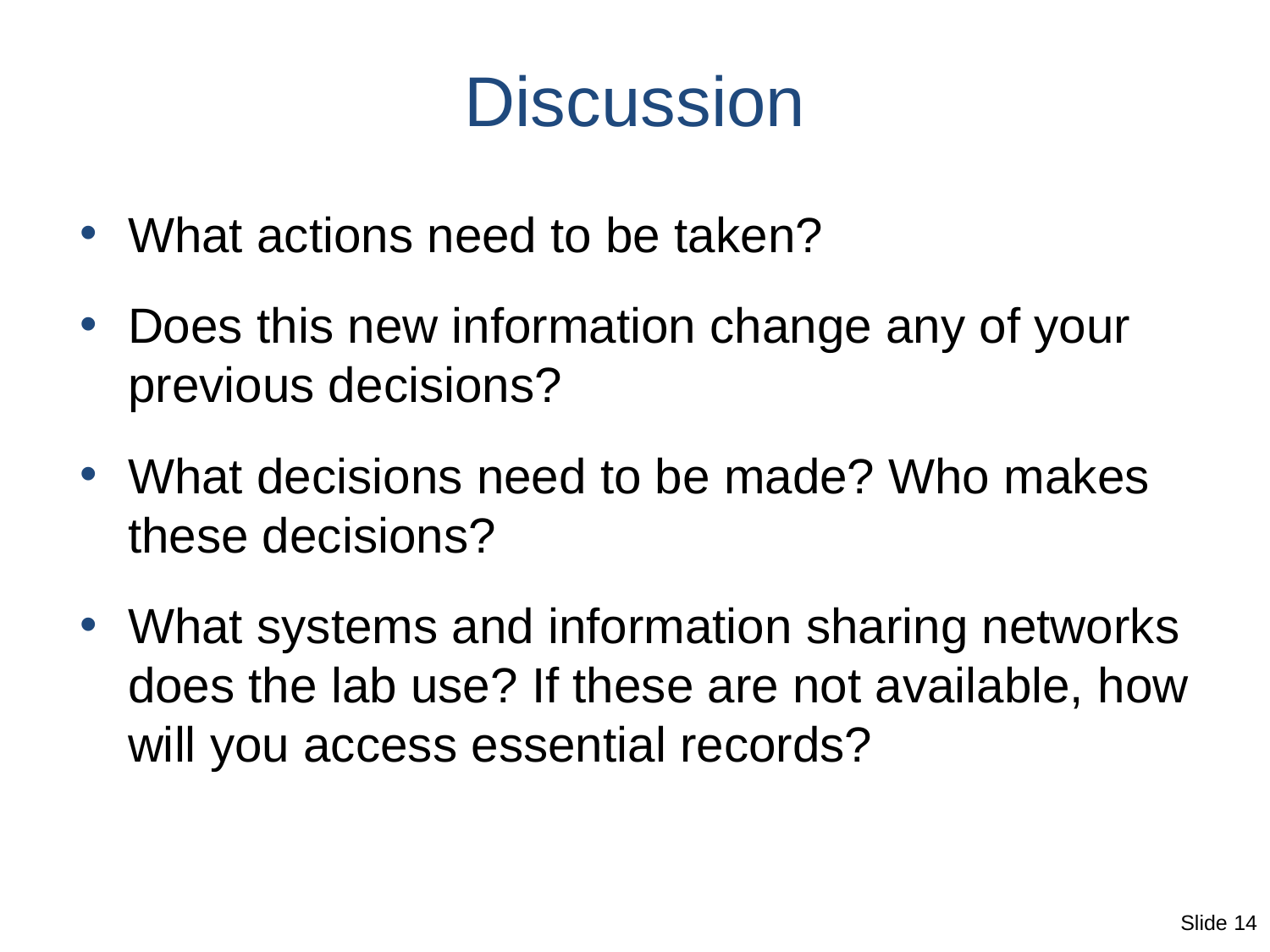

# Discussion
What actions need to be taken?
Does this new information change any of your previous decisions?
What decisions need to be made? Who makes these decisions?
What systems and information sharing networks does the lab use? If these are not available, how will you access essential records?